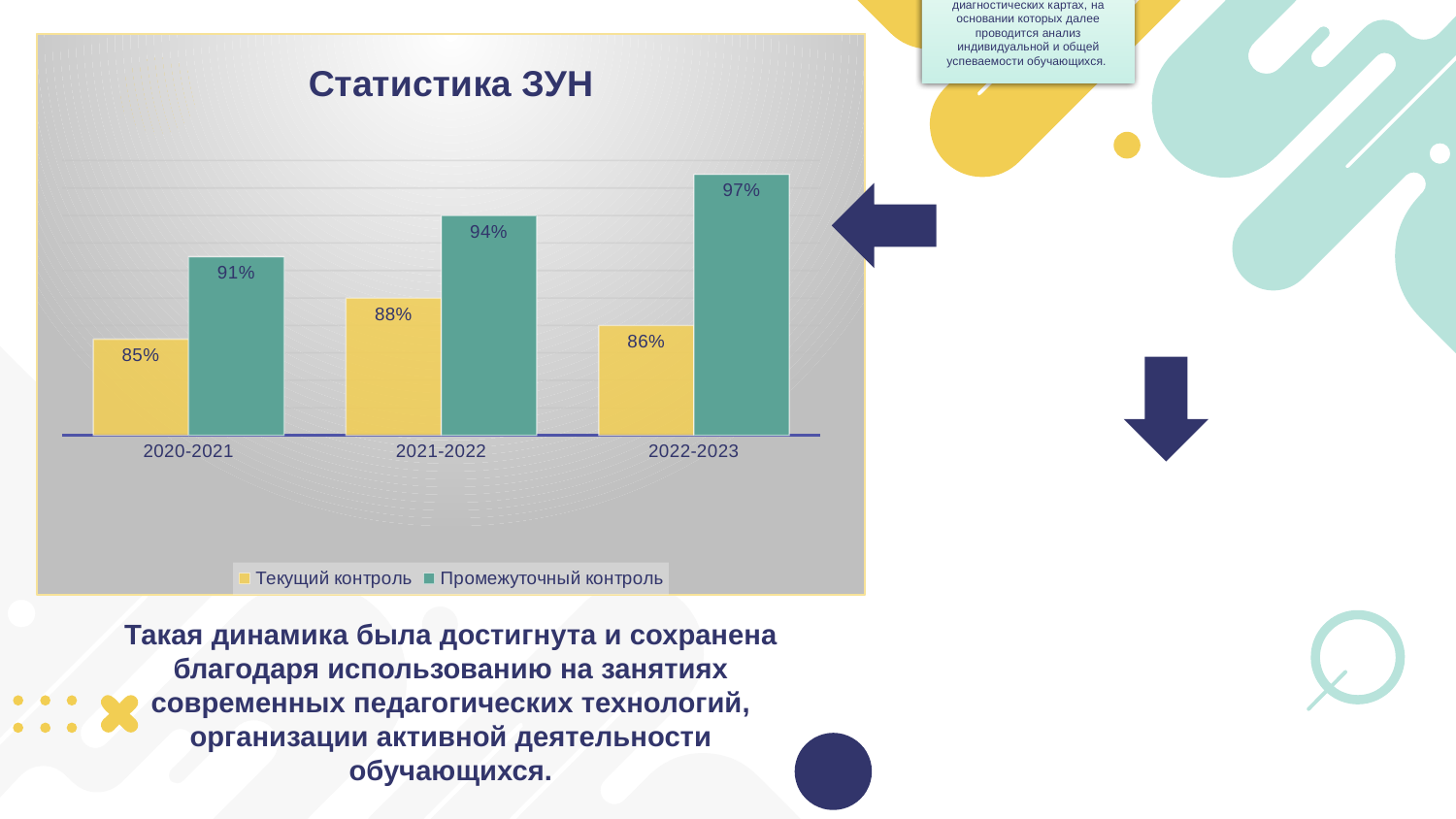

### Chart: Статистика ЗУН

| Category | Текущий контроль | Промежуточный контроль |
|---|---|---|
| 2020-2021 | 0.85 | 0.91 |
| 2021-2022 | 0.88 | 0.94 |
| 2022-2023 | 0.86 | 0.97 |

Такая динамика была достигнута и сохранена благодаря использованию на занятиях современных педагогических технологий, организации активной деятельности обучающихся.